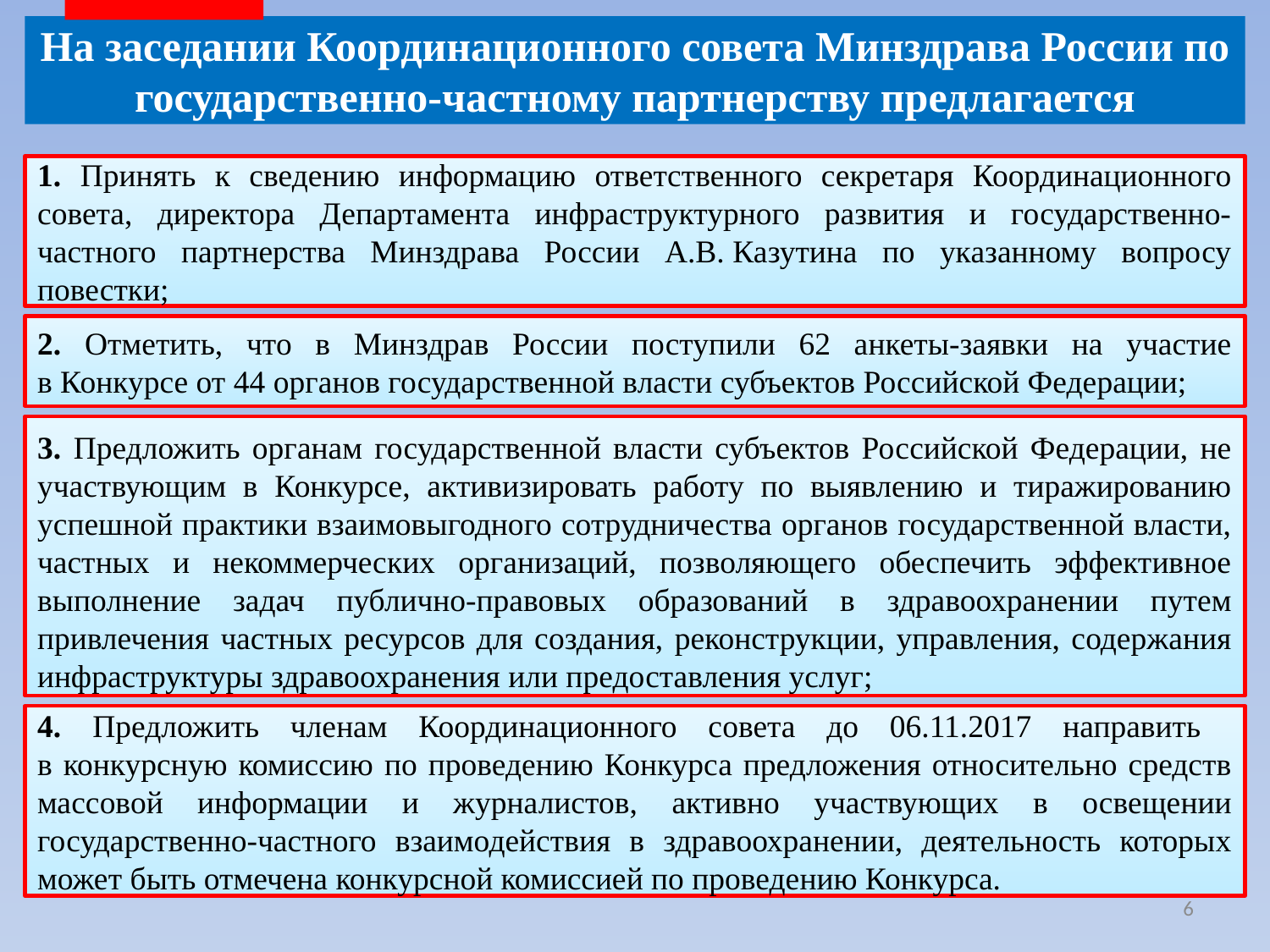

# На заседании Координационного совета Минздрава России по государственно-частному партнерству предлагается
1. Принять к сведению информацию ответственного секретаря Координационного совета, директора Департамента инфраструктурного развития и государственно-частного партнерства Минздрава России А.В. Казутина по указанному вопросу повестки;
2. Отметить, что в Минздрав России поступили 62 анкеты-заявки на участие
в Конкурсе от 44 органов государственной власти субъектов Российской Федерации;

3. Предложить органам государственной власти субъектов Российской Федерации, не участвующим в Конкурсе, активизировать работу по выявлению и тиражированию успешной практики взаимовыгодного сотрудничества органов государственной власти, частных и некоммерческих организаций, позволяющего обеспечить эффективное выполнение задач публично-правовых образований в здравоохранении путем привлечения частных ресурсов для создания, реконструкции, управления, содержания инфраструктуры здравоохранения или предоставления услуг;

4. Предложить членам Координационного совета до 06.11.2017 направить
в конкурсную комиссию по проведению Конкурса предложения относительно средств массовой информации и журналистов, активно участвующих в освещении государственно-частного взаимодействия в здравоохранении, деятельность которых может быть отмечена конкурсной комиссией по проведению Конкурса.
6